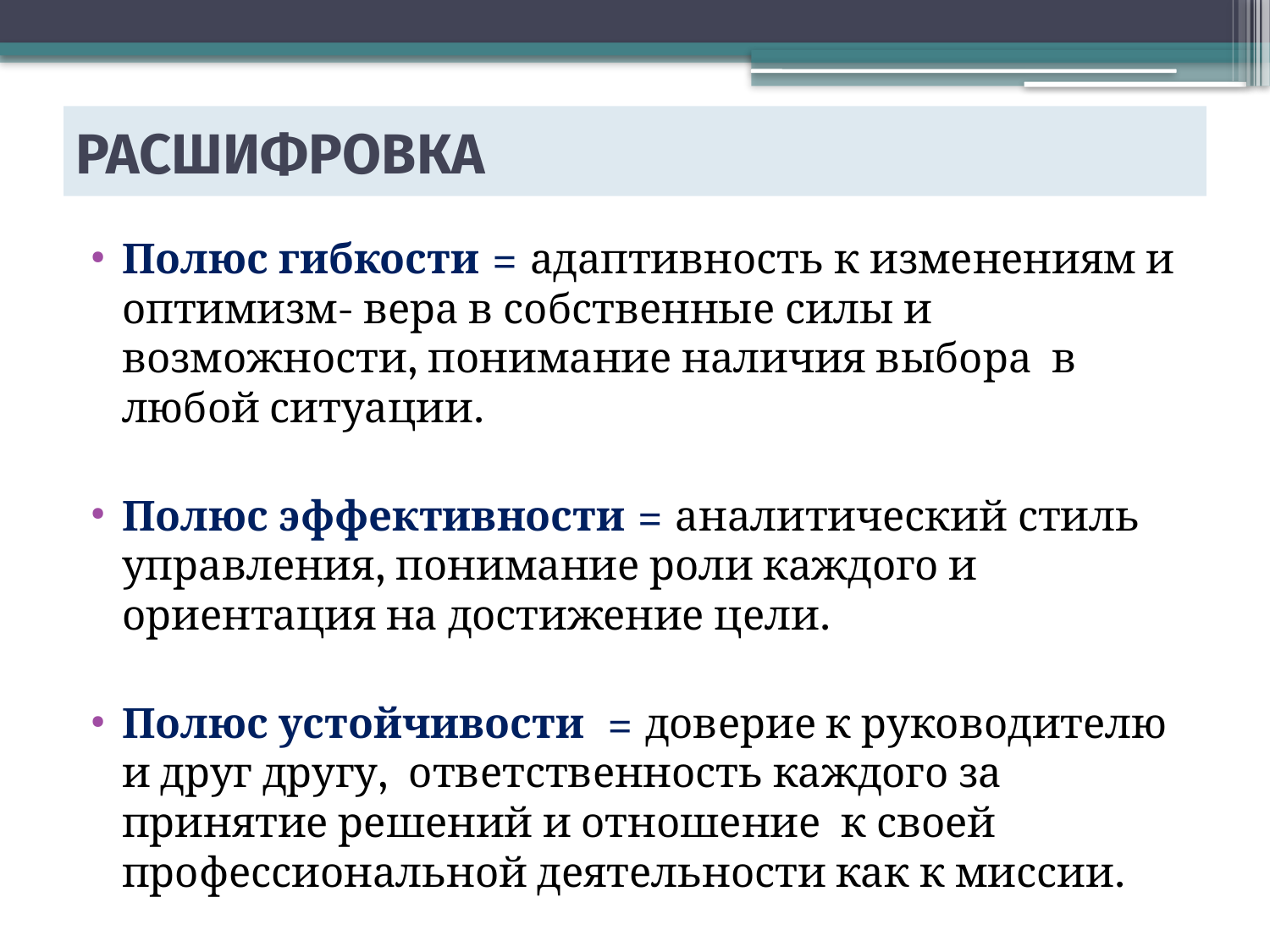

# РАСШИФРОВКА
Полюс гибкости = адаптивность к изменениям и оптимизм- вера в собственные силы и возможности, понимание наличия выбора  в любой ситуации.

Полюс эффективности = аналитический стиль управления, понимание роли каждого и ориентация на достижение цели.

Полюс устойчивости  = доверие к руководителю и друг другу,  ответственность каждого за принятие решений и отношение  к своей профессиональной деятельности как к миссии.